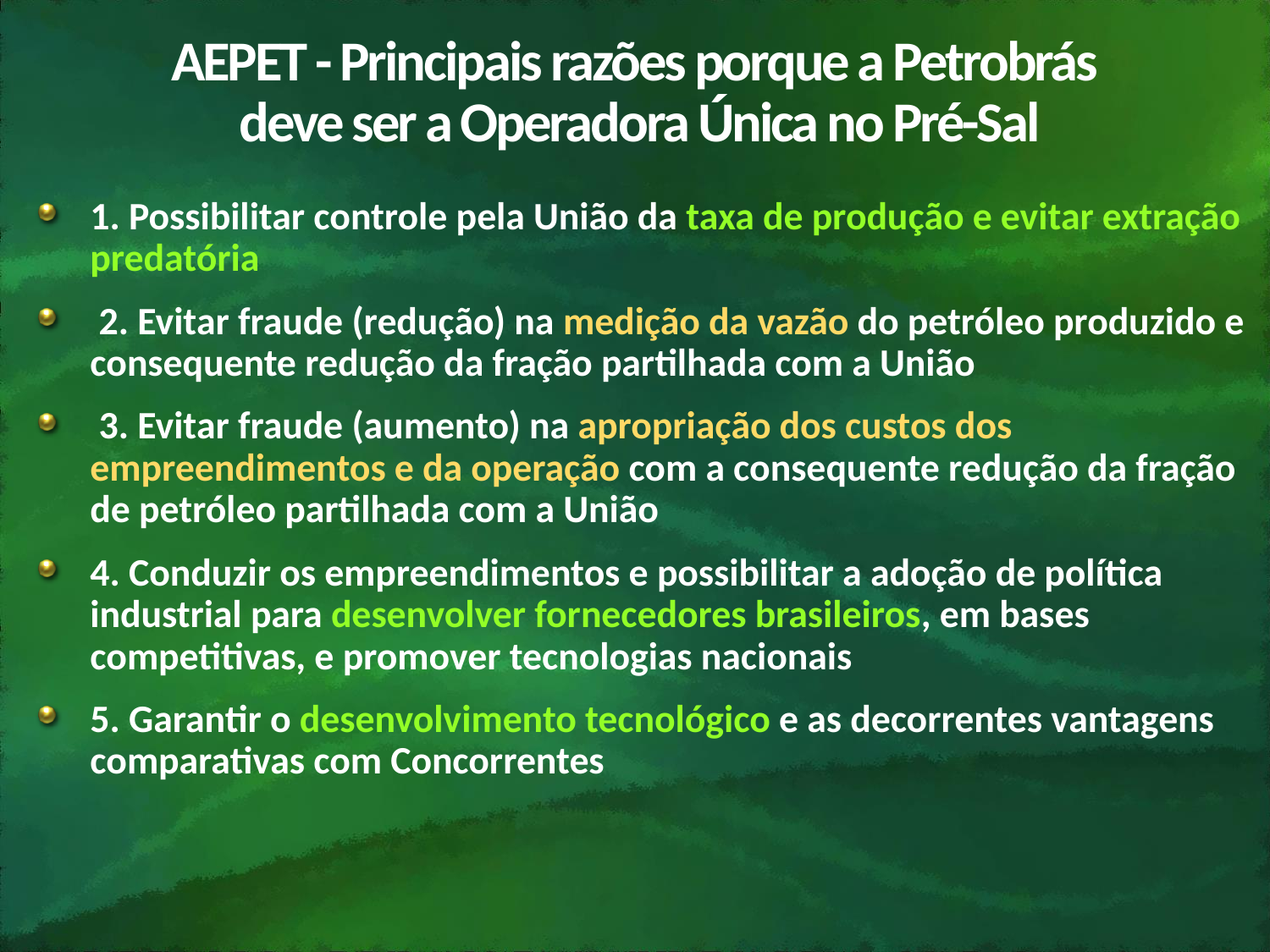

# AEPET - Principais razões porque a Petrobrás deve ser a Operadora Única no Pré-Sal
1. Possibilitar controle pela União da taxa de produção e evitar extração predatória
 2. Evitar fraude (redução) na medição da vazão do petróleo produzido e consequente redução da fração partilhada com a União
 3. Evitar fraude (aumento) na apropriação dos custos dos empreendimentos e da operação com a consequente redução da fração de petróleo partilhada com a União
4. Conduzir os empreendimentos e possibilitar a adoção de política industrial para desenvolver fornecedores brasileiros, em bases competitivas, e promover tecnologias nacionais
5. Garantir o desenvolvimento tecnológico e as decorrentes vantagens comparativas com Concorrentes